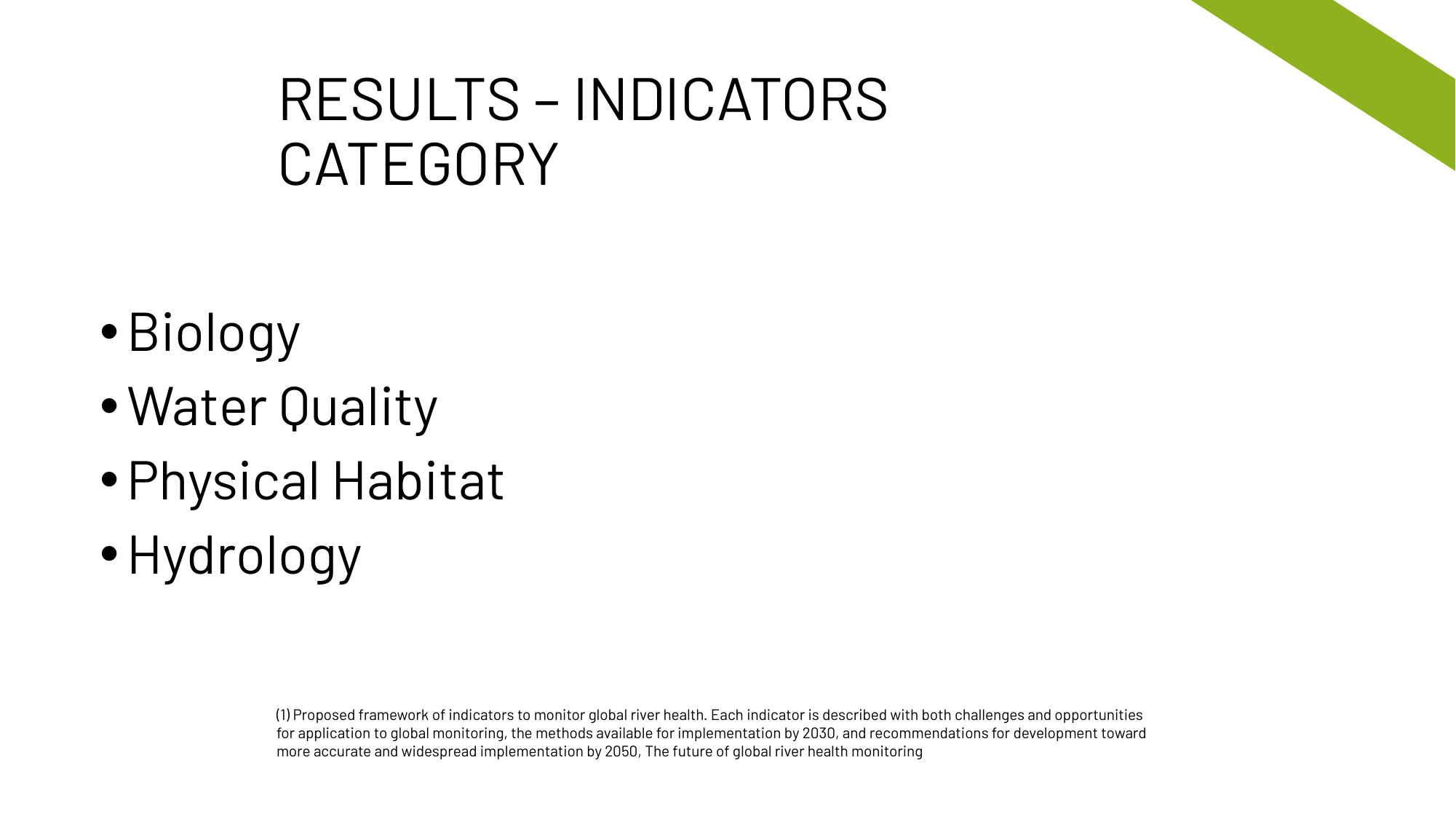

# RESULTS – INDICATORS CATEGORY
Biology
Water Quality
Physical Habitat
Hydrology
(1) Proposed framework of indicators to monitor global river health. Each indicator is described with both challenges and opportunities for application to global monitoring, the methods available for implementation by 2030, and recommendations for development toward more accurate and widespread implementation by 2050, The future of global river health monitoring